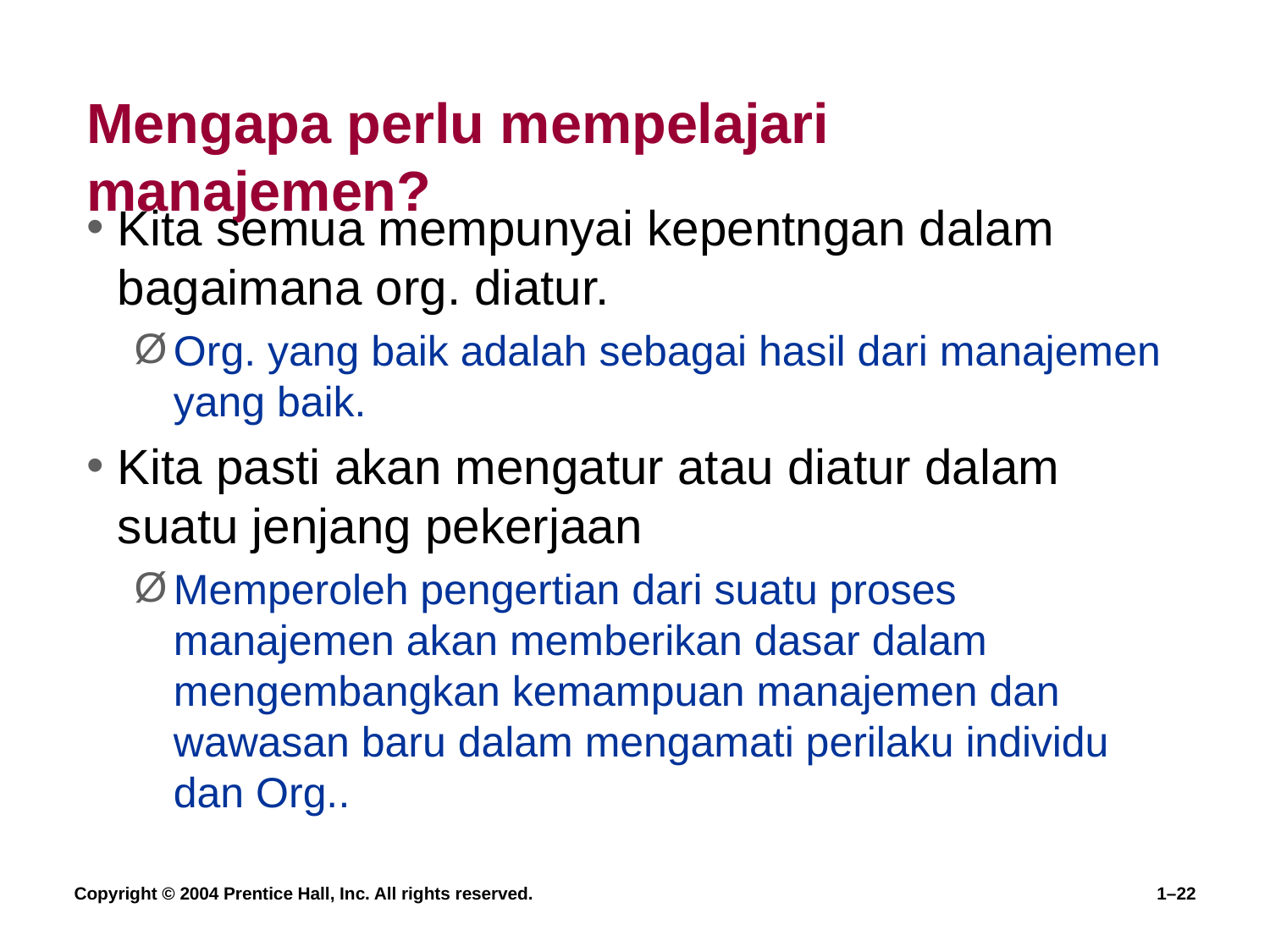

# Mengapa perlu mempelajari manajemen?
Kita semua mempunyai kepentngan dalam bagaimana org. diatur.
Org. yang baik adalah sebagai hasil dari manajemen yang baik.
Kita pasti akan mengatur atau diatur dalam suatu jenjang pekerjaan
Memperoleh pengertian dari suatu proses manajemen akan memberikan dasar dalam mengembangkan kemampuan manajemen dan wawasan baru dalam mengamati perilaku individu dan Org..
Copyright © 2004 Prentice Hall, Inc. All rights reserved.
1–22